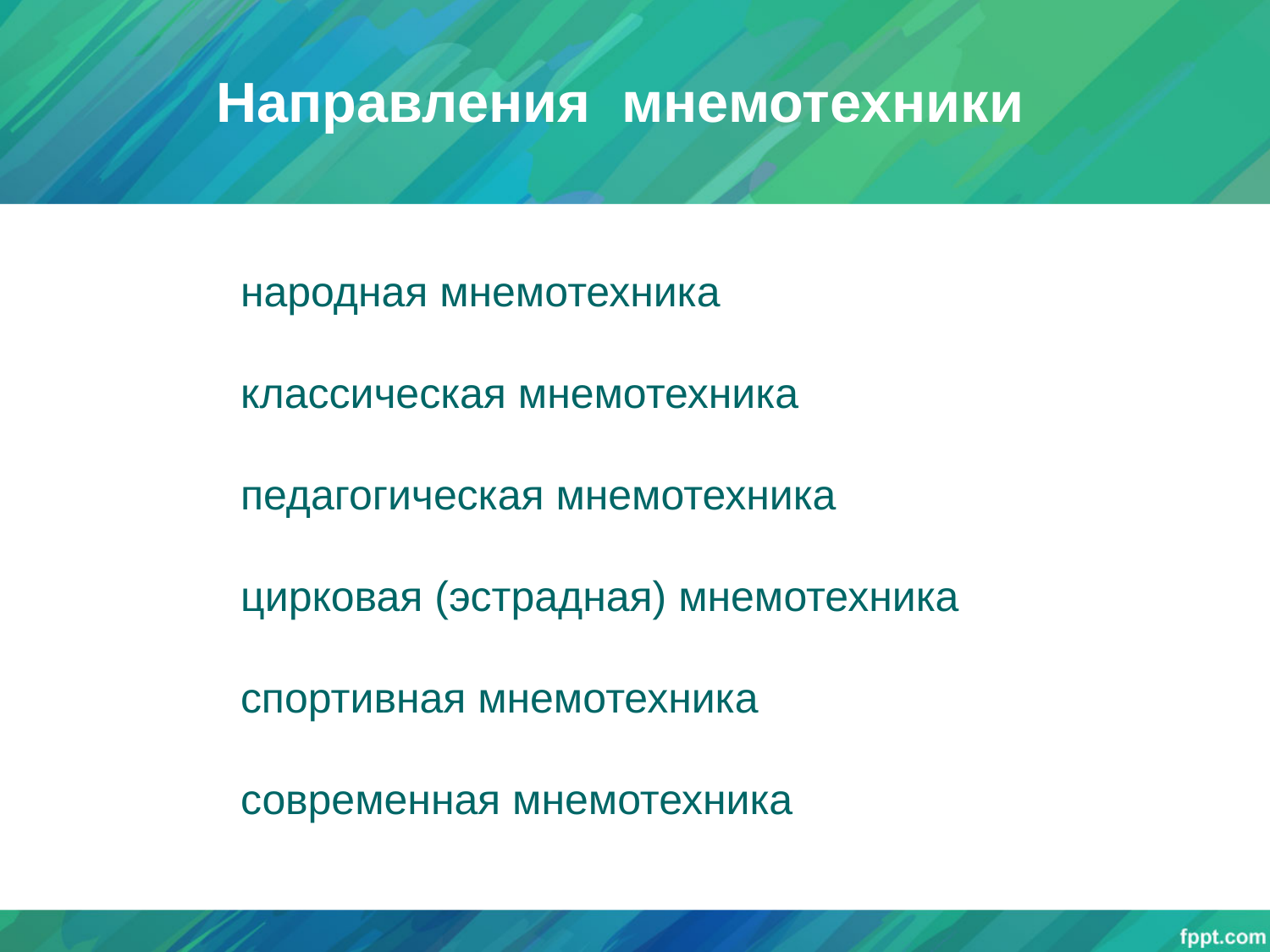

Направления  мнемотехники
народная мнемотехника

классическая мнемотехника
педагогическая мнемотехника
цирковая (эстрадная) мнемотехника
спортивная мнемотехника
современная мнемотехника